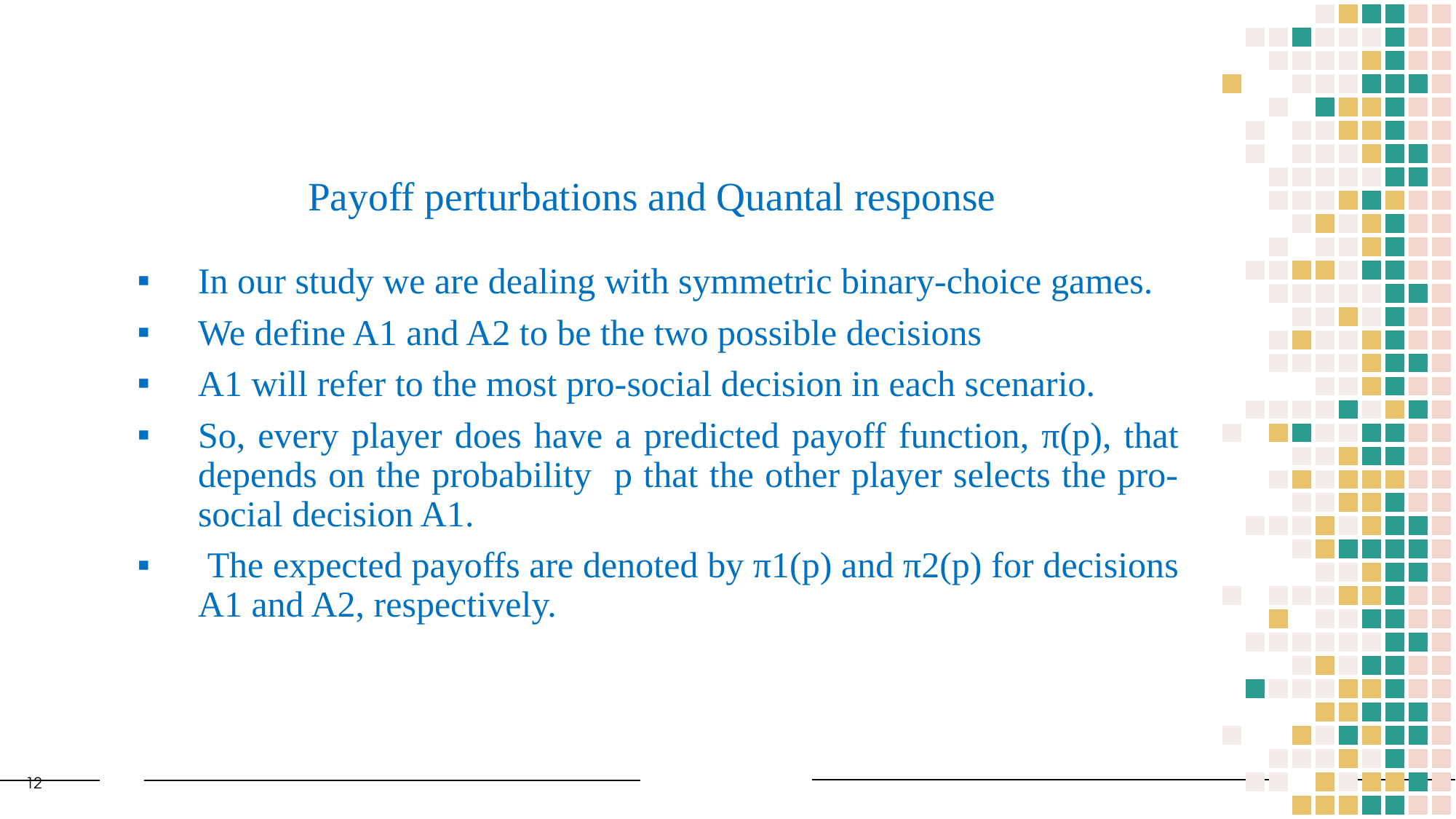

# Payoff perturbations and Quantal response
In our study we are dealing with symmetric binary-choice games.
We define A1 and A2 to be the two possible decisions
A1 will refer to the most pro-social decision in each scenario.
So, every player does have a predicted payoff function, π(p), that depends on the probability  p that the other player selects the pro-social decision A1.
 The expected payoffs are denoted by π1(p) and π2(p) for decisions A1 and A2, respectively.

12